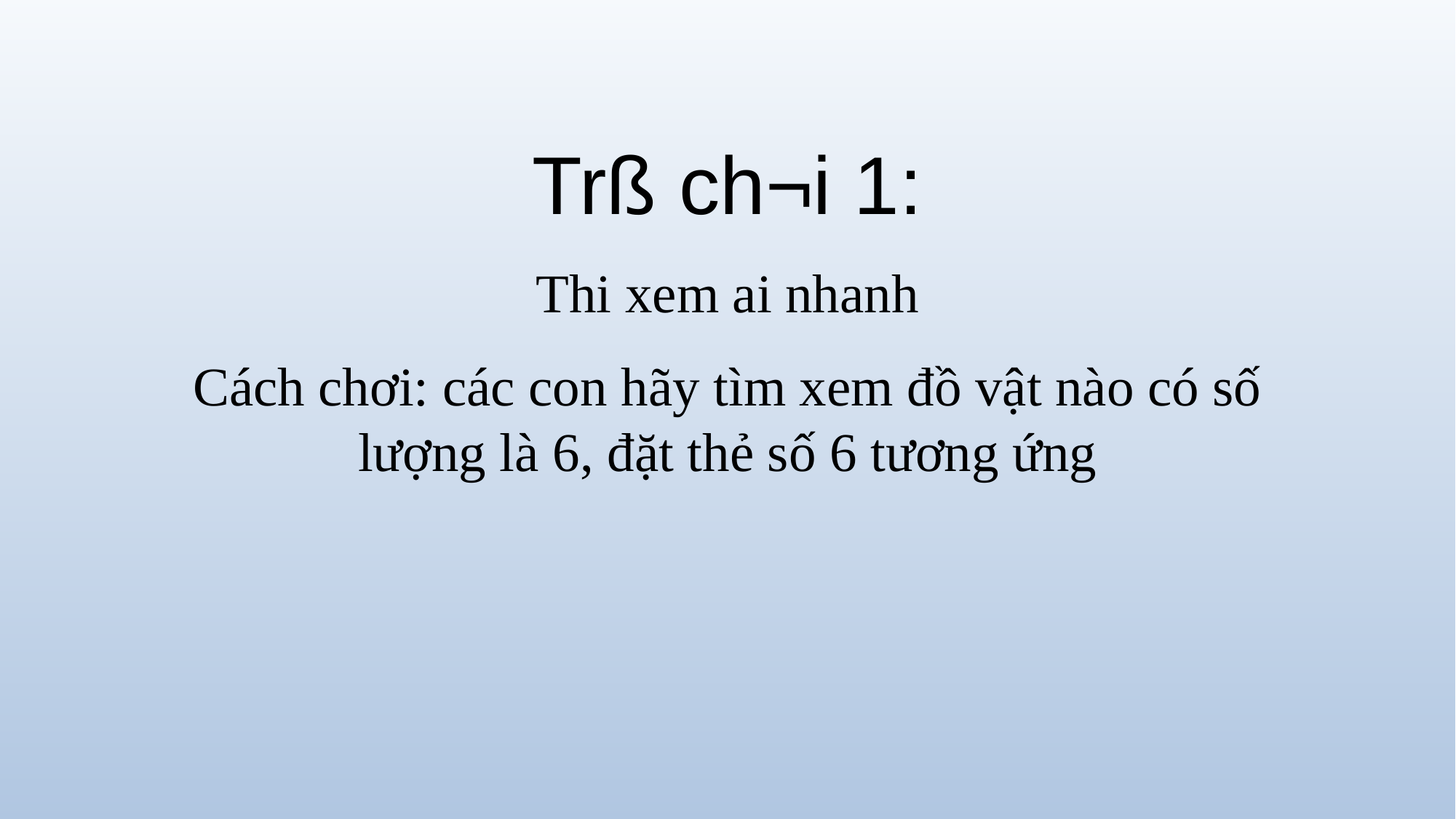

Trß ch¬i 1:
Thi xem ai nhanh
Cách chơi: các con hãy tìm xem đồ vật nào có số lượng là 6, đặt thẻ số 6 tương ứng